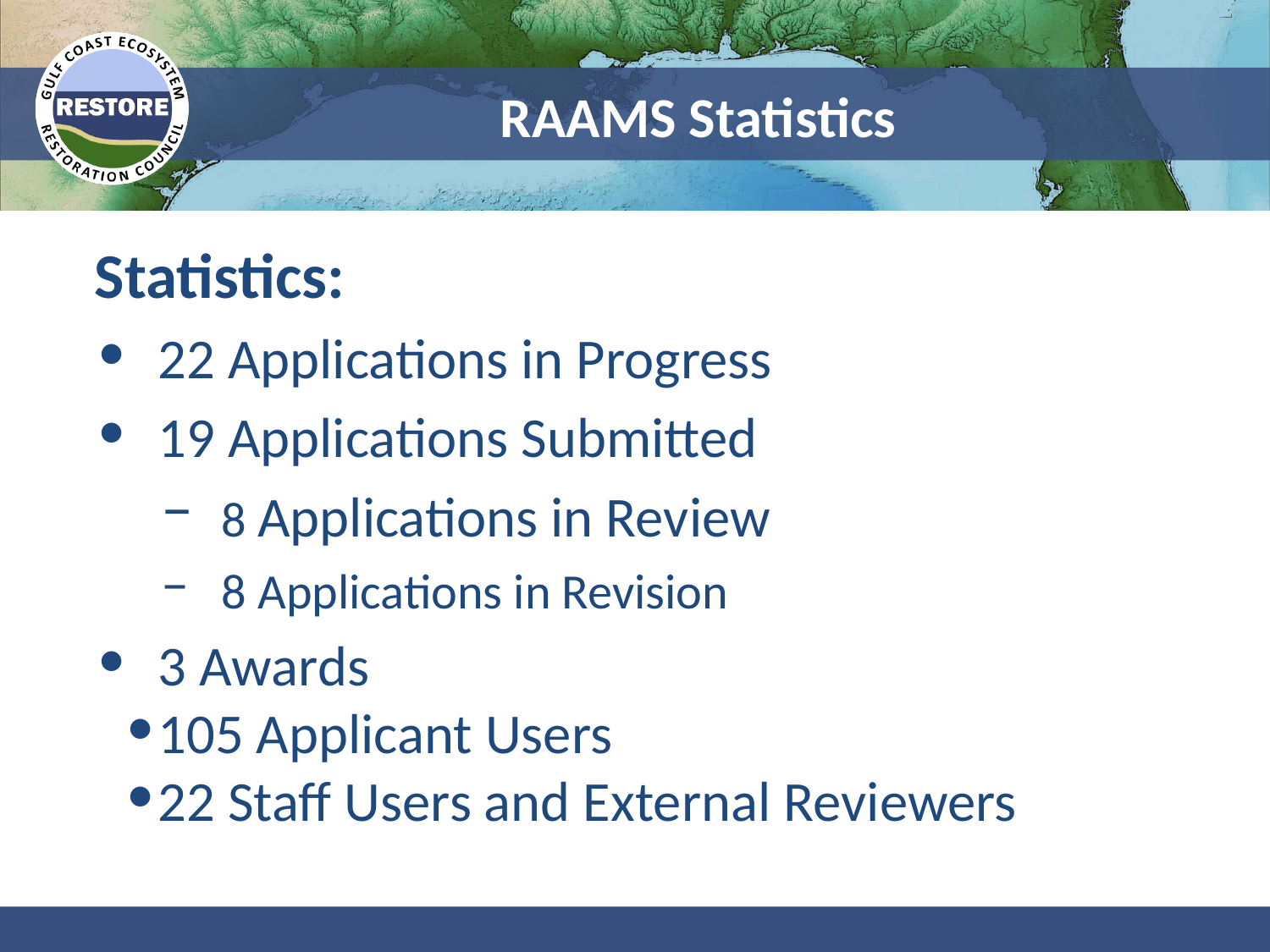

# RAAMS Statistics
Statistics:
22 Applications in Progress
19 Applications Submitted
8 Applications in Review
8 Applications in Revision
3 Awards
105 Applicant Users
22 Staff Users and External Reviewers